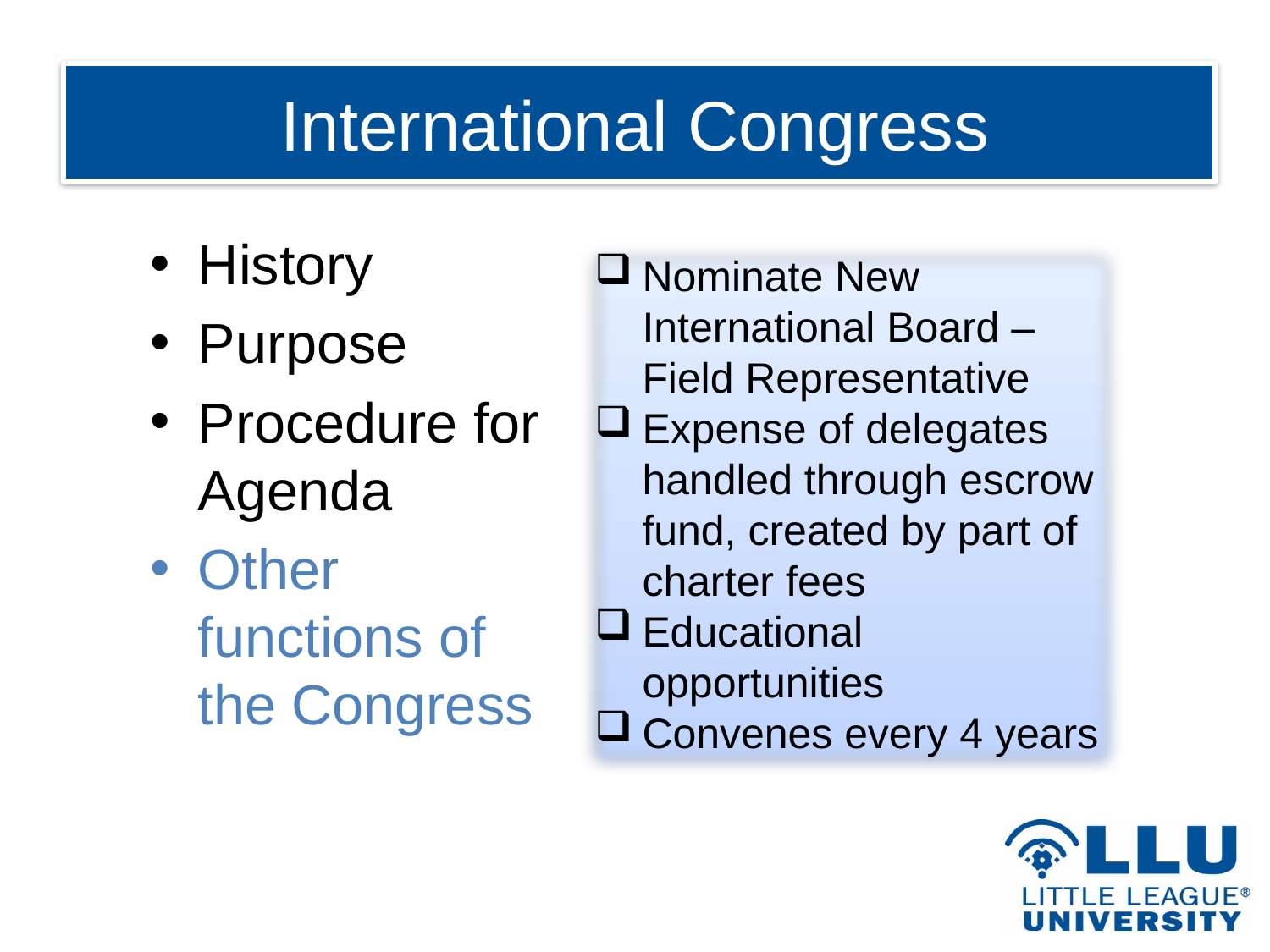

# International Congress
History
Purpose
Procedure for Agenda
Other functions of the Congress
Nominate New International Board – Field Representative
Expense of delegates handled through escrow fund, created by part of charter fees
Educational opportunities
Convenes every 4 years